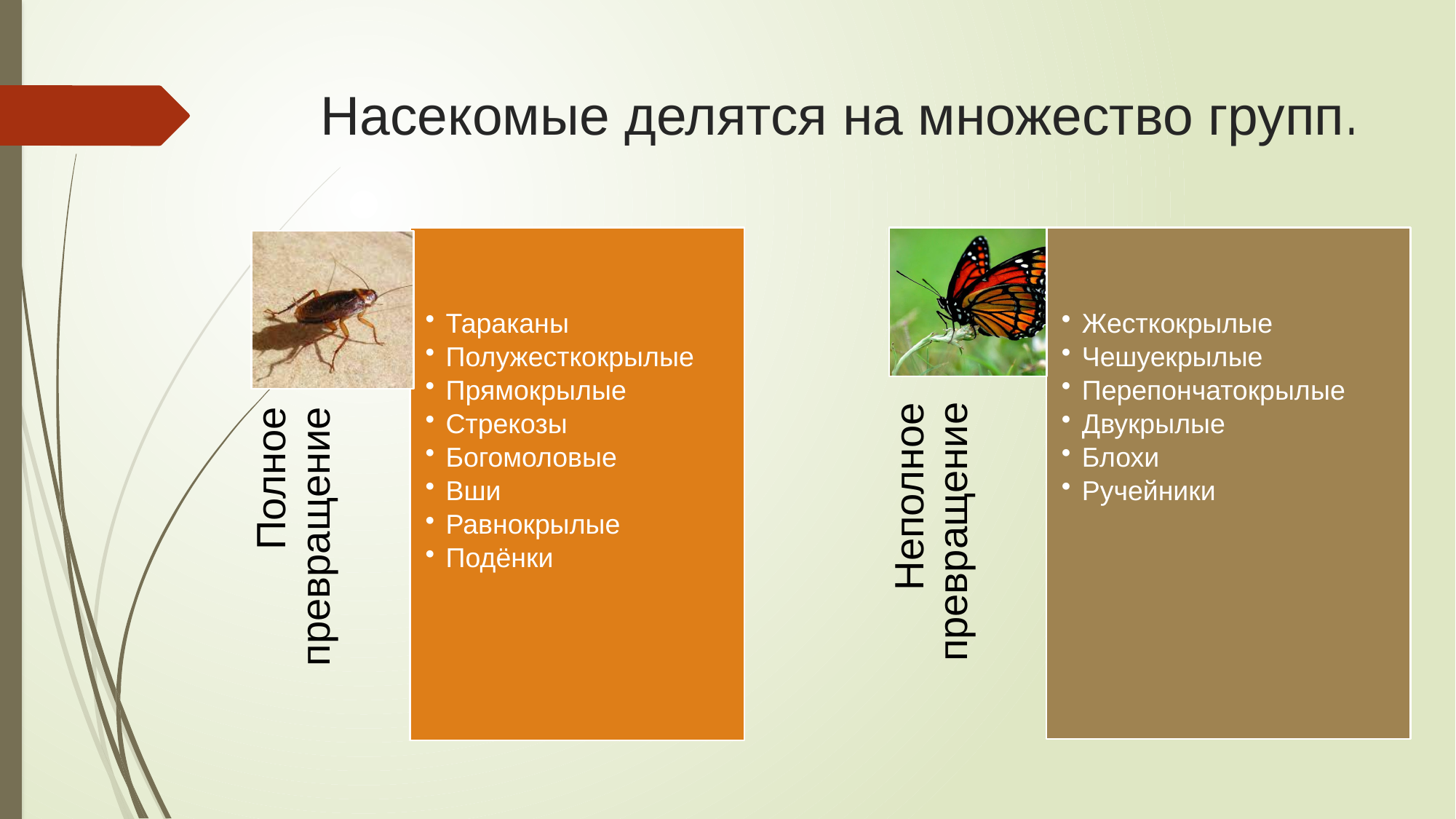

# Насекомые делятся на множество групп.
Полное превращение
Тараканы
Полужесткокрылые
Прямокрылые
Стрекозы
Богомоловые
Вши
Равнокрылые
Подёнки

Неполное превращение
Жесткокрылые
Чешуекрылые
Перепончатокрылые
Двукрылые
Блохи
Ручейники